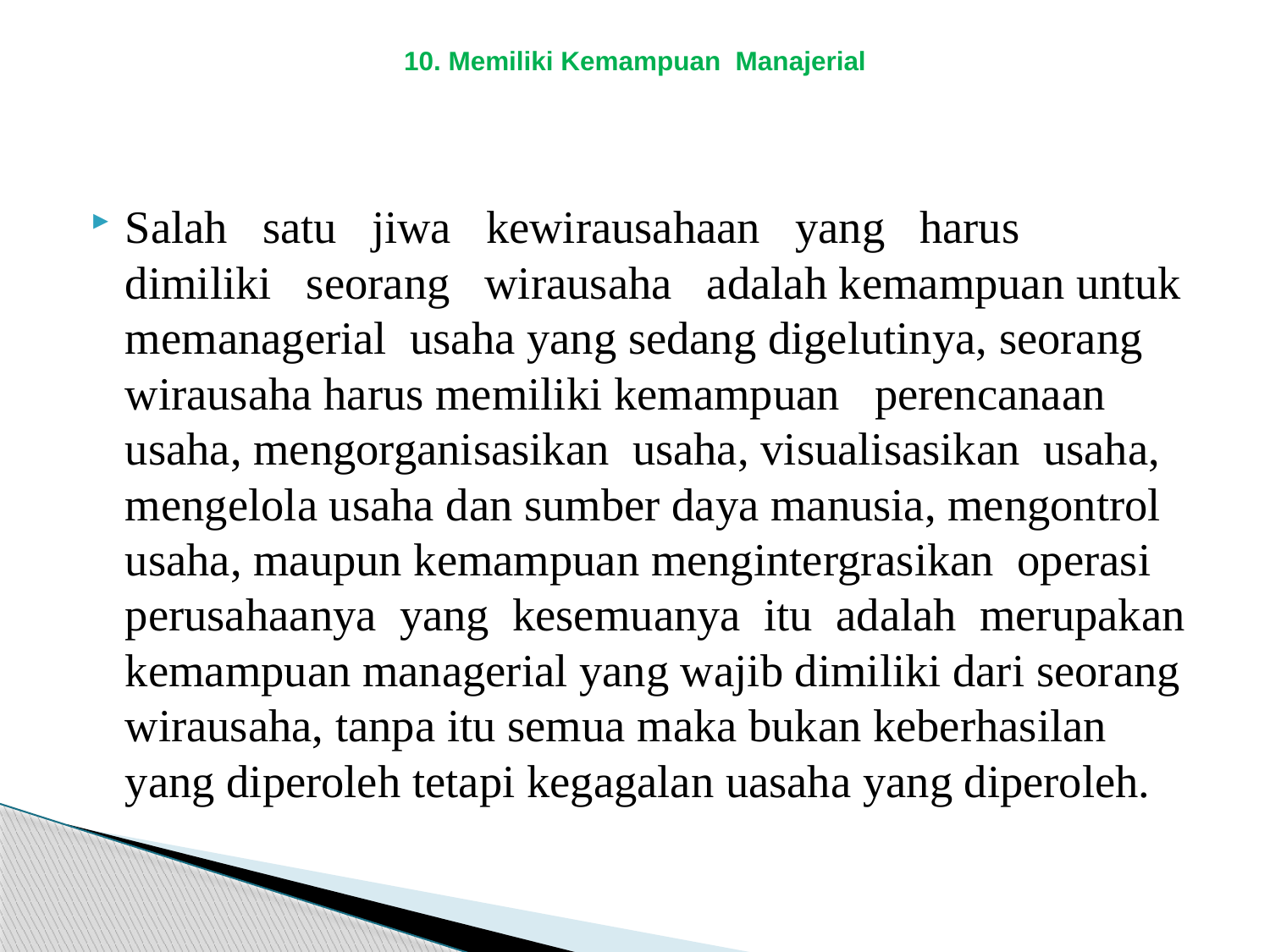

# 10. Memiliki Kemampuan  Manajerial

Salah   satu   jiwa   kewirausahaan   yang   harus   dimiliki   seorang   wirausaha   adalah kemampuan untuk memanagerial  usaha yang sedang digelutinya, seorang wirausaha harus memiliki kemampuan   perencanaan  usaha, mengorganisasikan  usaha, visualisasikan  usaha, mengelola usaha dan sumber daya manusia, mengontrol usaha, maupun kemampuan mengintergrasikan  operasi  perusahaanya  yang  kesemuanya  itu  adalah  merupakan kemampuan managerial yang wajib dimiliki dari seorang wirausaha, tanpa itu semua maka bukan keberhasilan yang diperoleh tetapi kegagalan uasaha yang diperoleh.